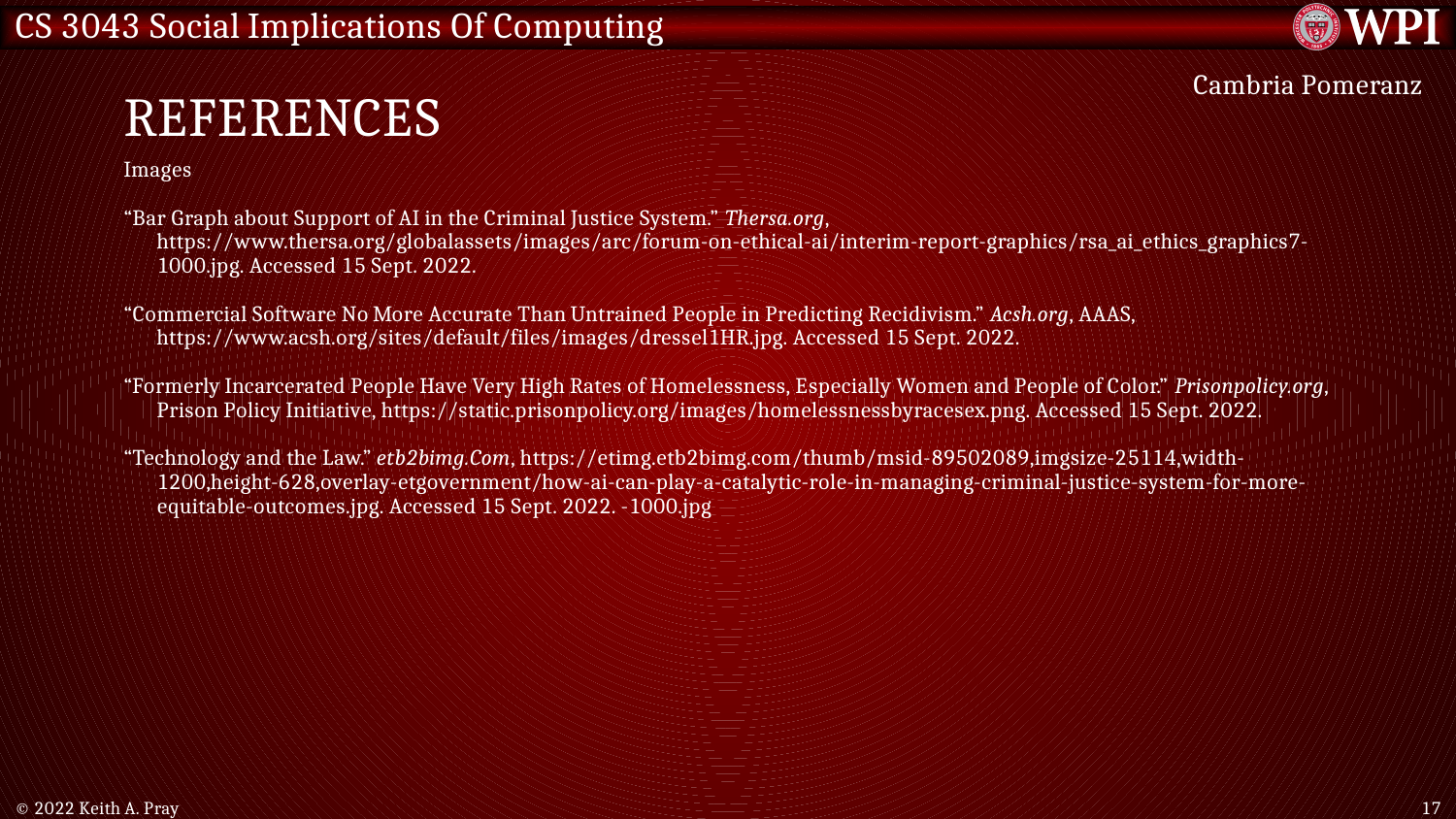

# References
Cambria Pomeranz

Images
“Bar Graph about Support of AI in the Criminal Justice System.” Thersa.org, https://www.thersa.org/globalassets/images/arc/forum-on-ethical-ai/interim-report-graphics/rsa_ai_ethics_graphics7-1000.jpg. Accessed 15 Sept. 2022.
“Commercial Software No More Accurate Than Untrained People in Predicting Recidivism.” Acsh.org, AAAS, https://www.acsh.org/sites/default/files/images/dressel1HR.jpg. Accessed 15 Sept. 2022.
“Formerly Incarcerated People Have Very High Rates of Homelessness, Especially Women and People of Color.” Prisonpolicy.org, Prison Policy Initiative, https://static.prisonpolicy.org/images/homelessnessbyracesex.png. Accessed 15 Sept. 2022.
“Technology and the Law.” etb2bimg.Com, https://etimg.etb2bimg.com/thumb/msid-89502089,imgsize-25114,width-1200,height-628,overlay-etgovernment/how-ai-can-play-a-catalytic-role-in-managing-criminal-justice-system-for-more-equitable-outcomes.jpg. Accessed 15 Sept. 2022. -1000.jpg
© 2022 Keith A. Pray
17